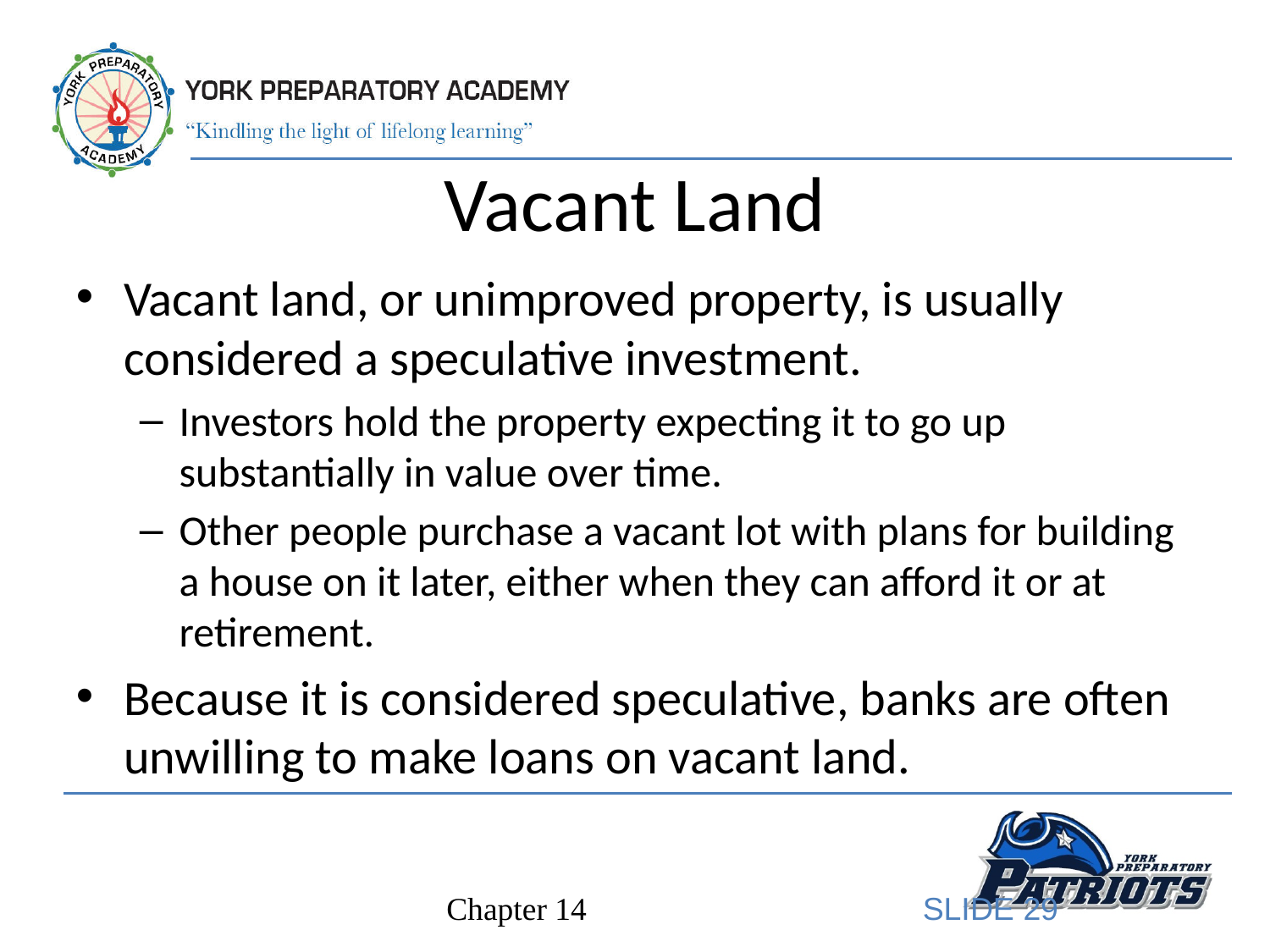

# Vacant Land
Vacant land, or unimproved property, is usually considered a speculative investment.
Investors hold the property expecting it to go up substantially in value over time.
Other people purchase a vacant lot with plans for building a house on it later, either when they can afford it or at retirement.
Because it is considered speculative, banks are often unwilling to make loans on vacant land.
SLIDE 29
Chapter 14